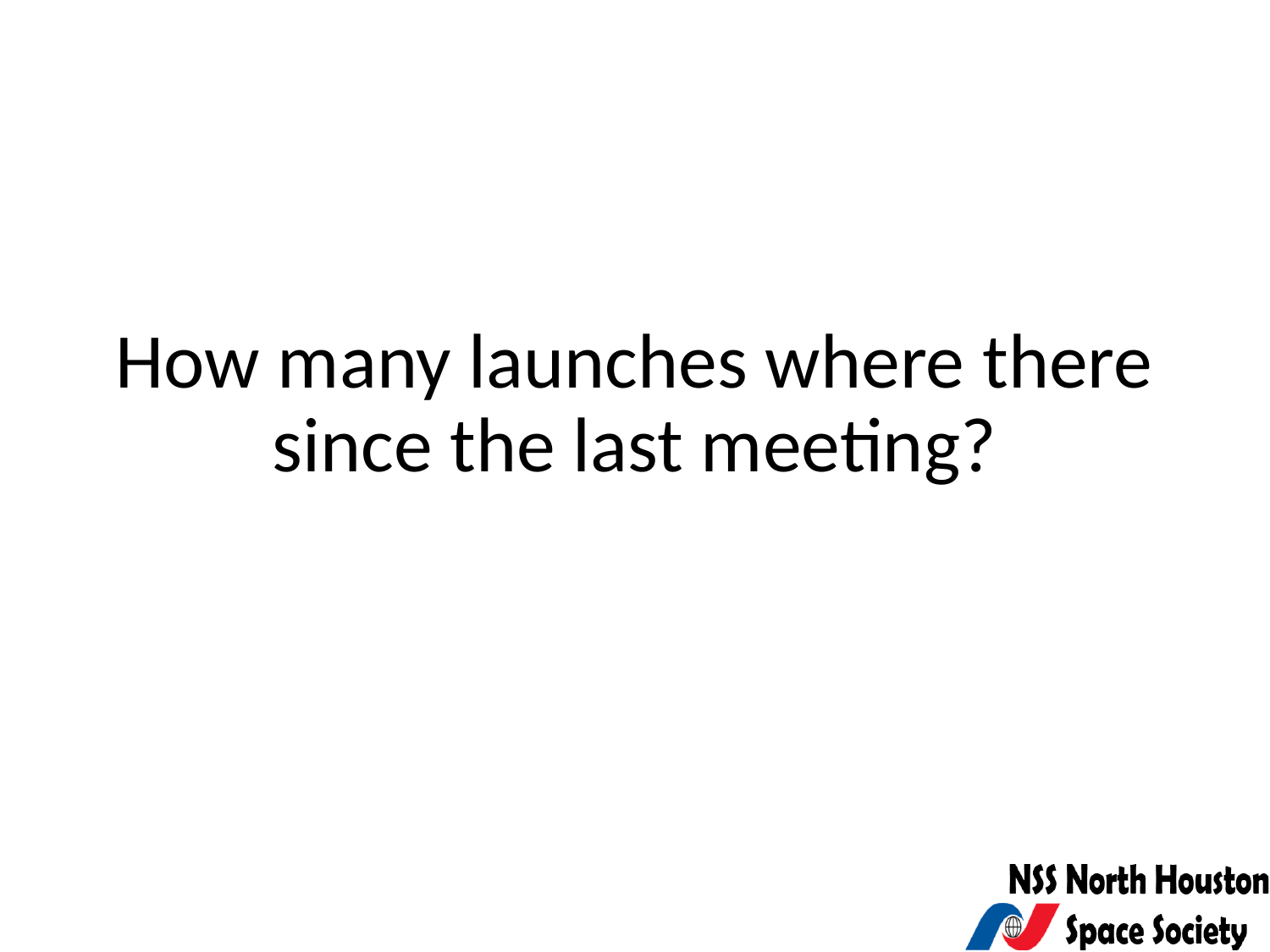

How many launches where there since the last meeting?